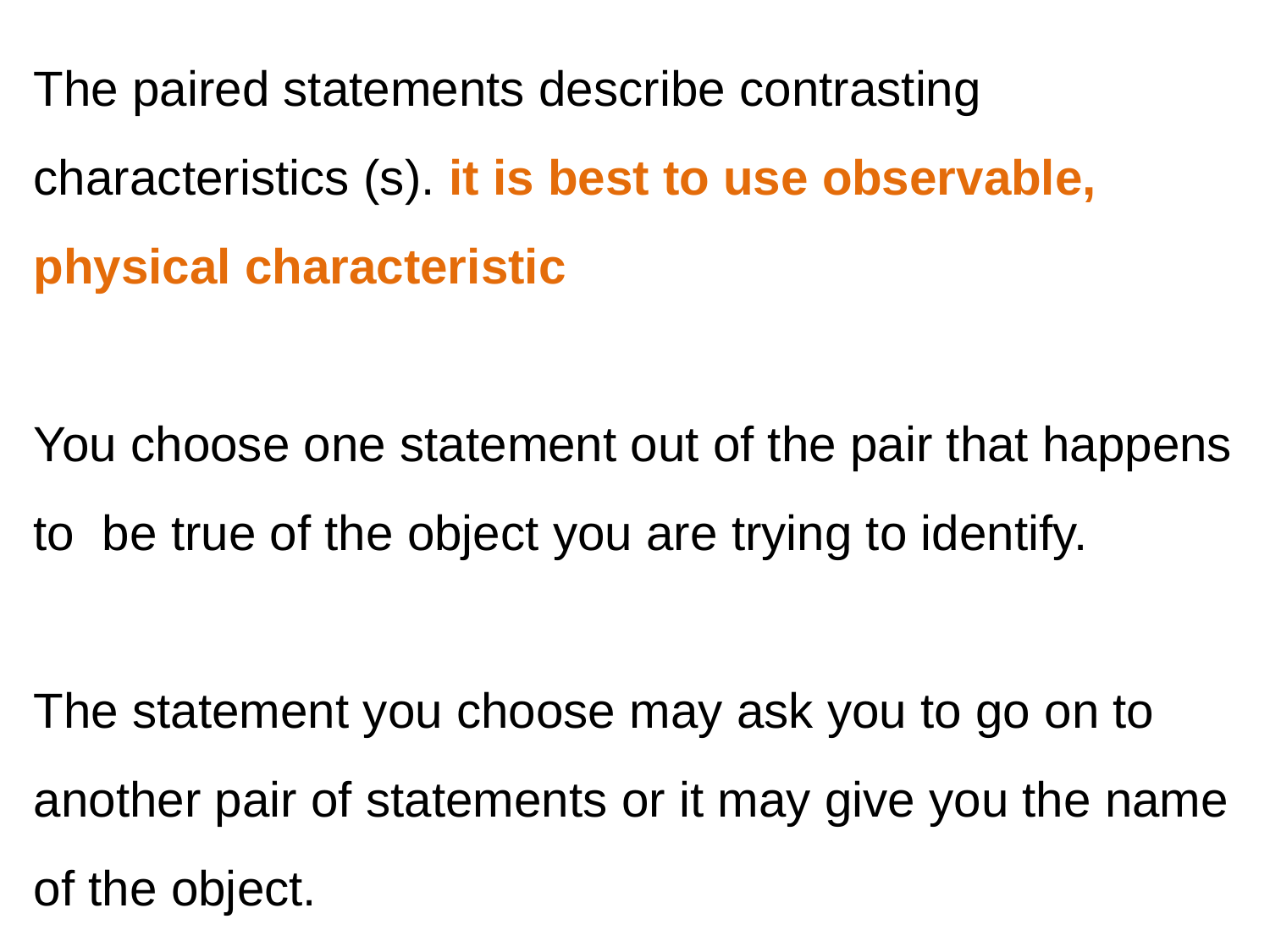

The paired statements describe contrasting characteristics (s). it is best to use observable, physical characteristic

You choose one statement out of the pair that happens to  be true of the object you are trying to identify.

The statement you choose may ask you to go on to another pair of statements or it may give you the name of the object.